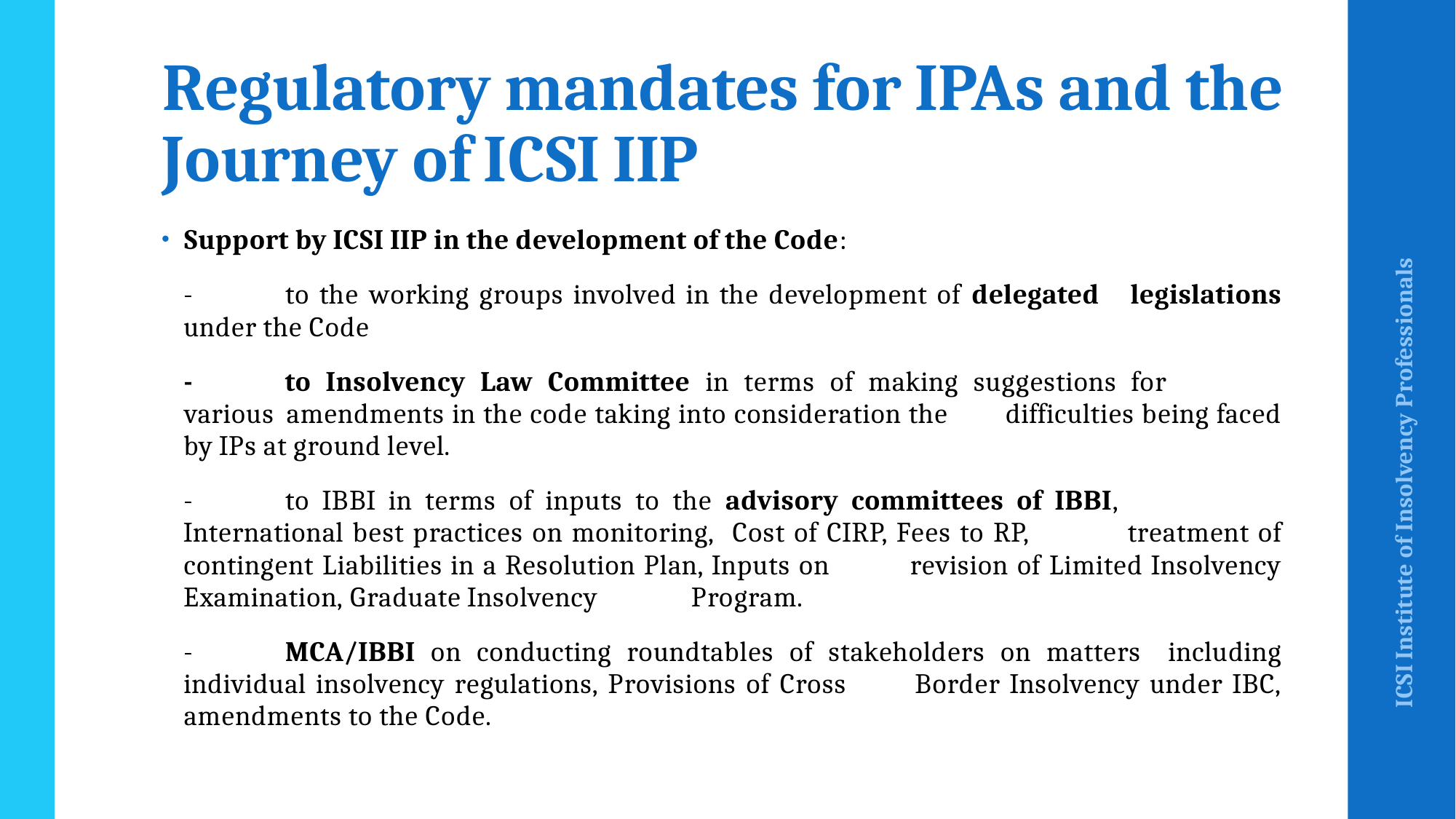

# Regulatory mandates for IPAs and the Journey of ICSI IIP
Support by ICSI IIP in the development of the Code:
		-	to the working groups involved in the development of delegated 			legislations under the Code
		-	to Insolvency Law Committee in terms of making suggestions for 			various 	amendments in the code taking into consideration the 			difficulties being faced by IPs at ground level.
		-	to IBBI in terms of inputs to the advisory committees of IBBI, 	 		International best practices on monitoring,  Cost of CIRP, Fees to RP, 			treatment of contingent Liabilities in a Resolution Plan, Inputs on 			revision of Limited Insolvency Examination, Graduate Insolvency 			Program.
		-	MCA/IBBI on conducting roundtables of stakeholders on matters 			including individual insolvency regulations, Provisions of Cross 			Border Insolvency under IBC, amendments to the Code.

ICSI Institute of Insolvency Professionals